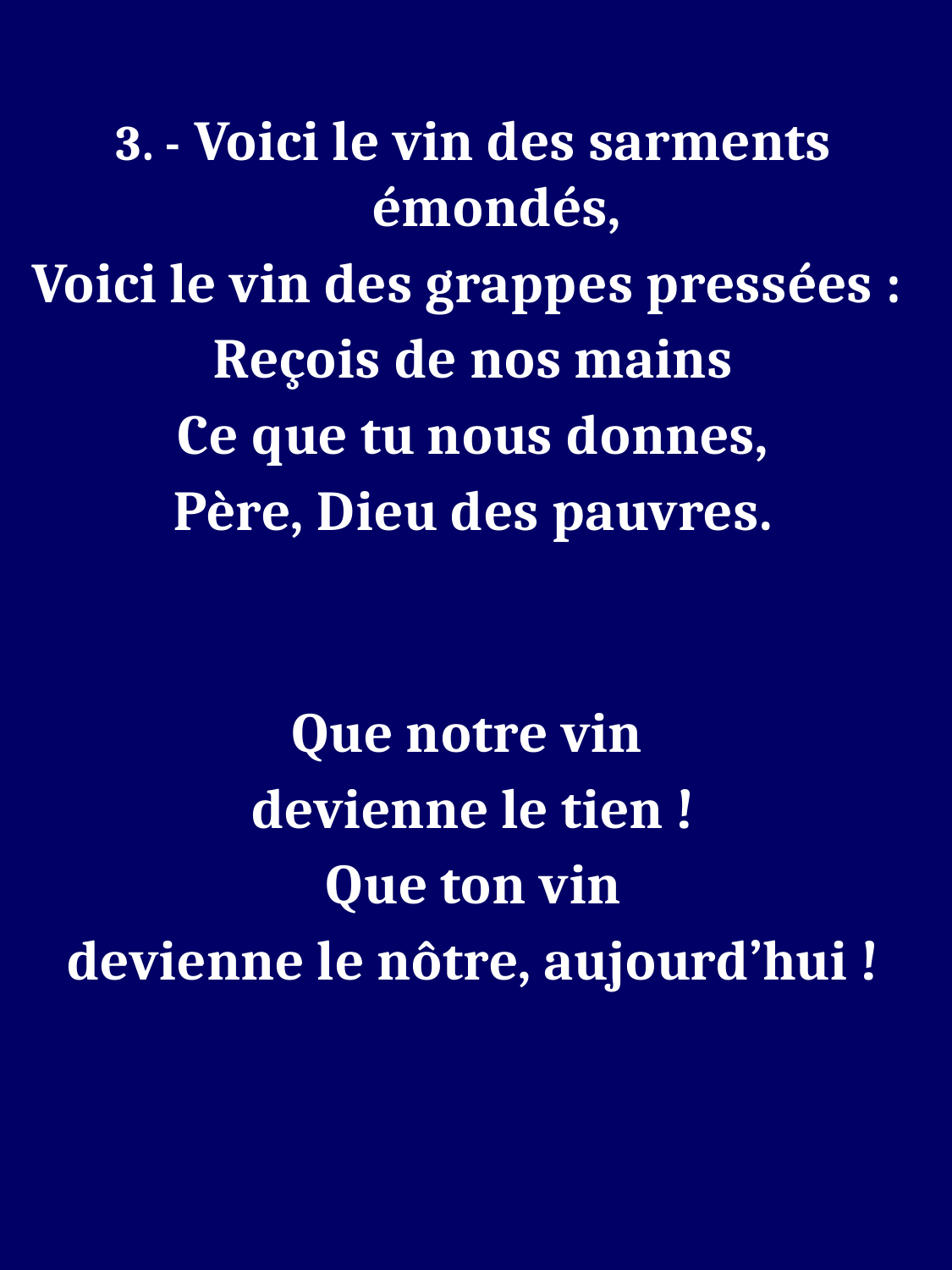

3. - Voici le vin des sarments émondés,
Voici le vin des grappes pressées :
Reçois de nos mains
Ce que tu nous donnes,
Père, Dieu des pauvres.

Que notre vin
devienne le tien !
Que ton vin
devienne le nôtre, aujourd’hui !